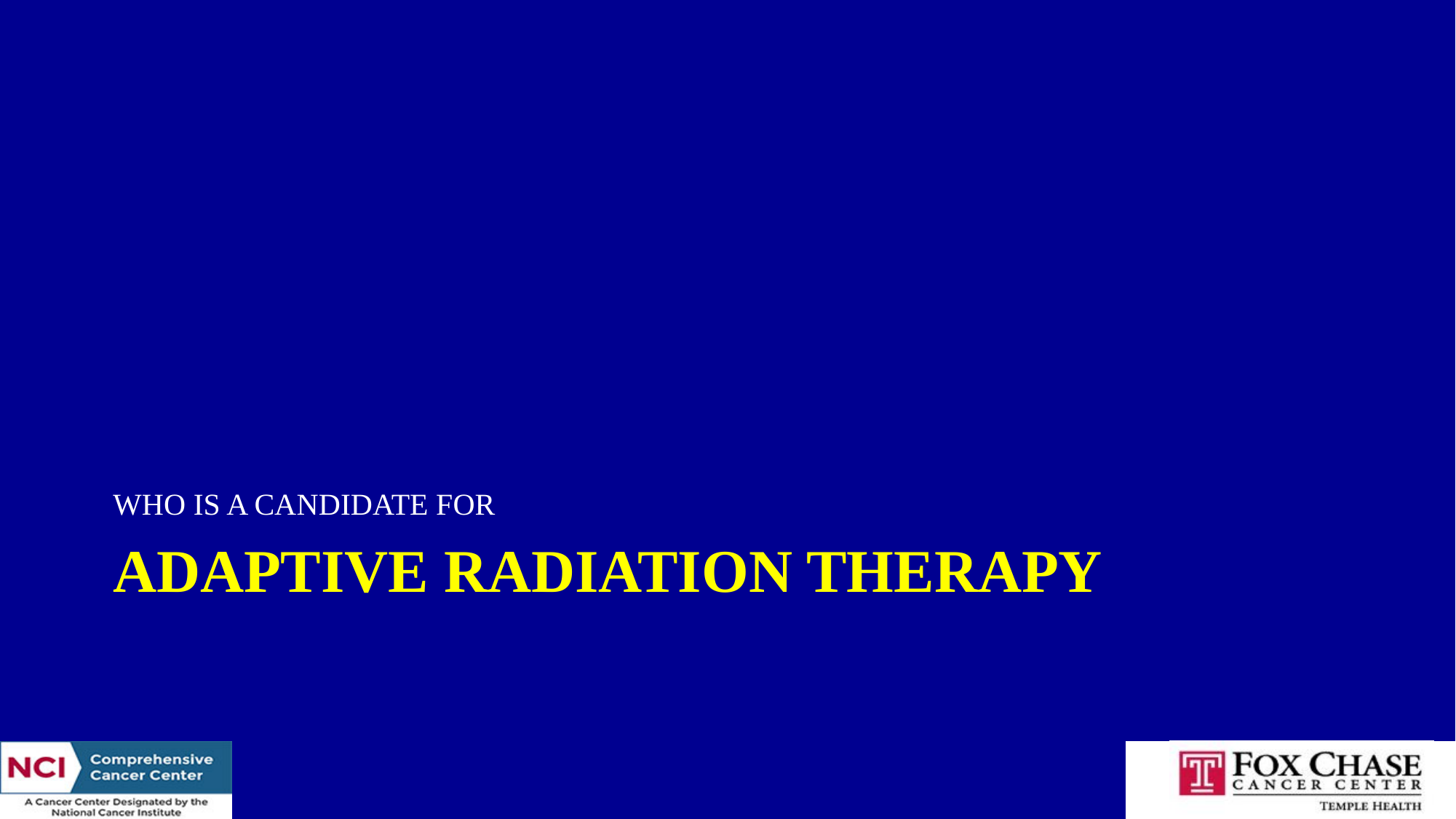

WHO IS A CANDIDATE FOR
# ADAPTIVE RADIATION THERAPY